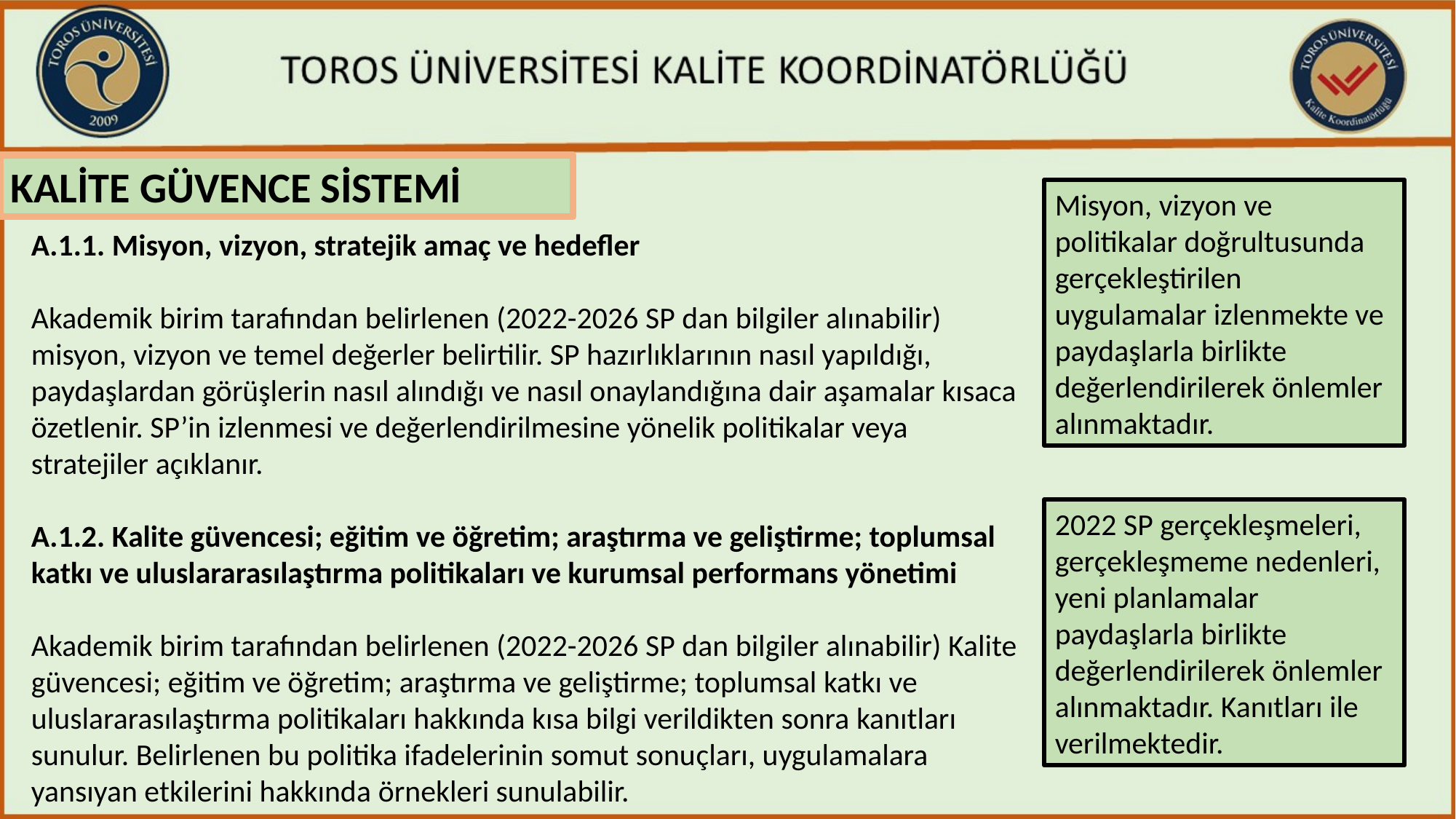

KALİTE GÜVENCE SİSTEMİ

Misyon, vizyon ve politikalar doğrultusunda gerçekleştirilen uygulamalar izlenmekte ve paydaşlarla birlikte değerlendirilerek önlemler alınmaktadır.
A.1.1. Misyon, vizyon, stratejik amaç ve hedefler

Akademik birim tarafından belirlenen (2022-2026 SP dan bilgiler alınabilir) misyon, vizyon ve temel değerler belirtilir. SP hazırlıklarının nasıl yapıldığı, paydaşlardan görüşlerin nasıl alındığı ve nasıl onaylandığına dair aşamalar kısaca özetlenir. SP’in izlenmesi ve değerlendirilmesine yönelik politikalar veya stratejiler açıklanır.

A.1.2. Kalite güvencesi; eğitim ve öğretim; araştırma ve geliştirme; toplumsal katkı ve uluslararasılaştırma politikaları ve kurumsal performans yönetimi

Akademik birim tarafından belirlenen (2022-2026 SP dan bilgiler alınabilir) Kalite güvencesi; eğitim ve öğretim; araştırma ve geliştirme; toplumsal katkı ve uluslararasılaştırma politikaları hakkında kısa bilgi verildikten sonra kanıtları sunulur. Belirlenen bu politika ifadelerinin somut sonuçları, uygulamalara yansıyan etkilerini hakkında örnekleri sunulabilir.
2022 SP gerçekleşmeleri, gerçekleşmeme nedenleri, yeni planlamalar paydaşlarla birlikte değerlendirilerek önlemler alınmaktadır. Kanıtları ile verilmektedir.